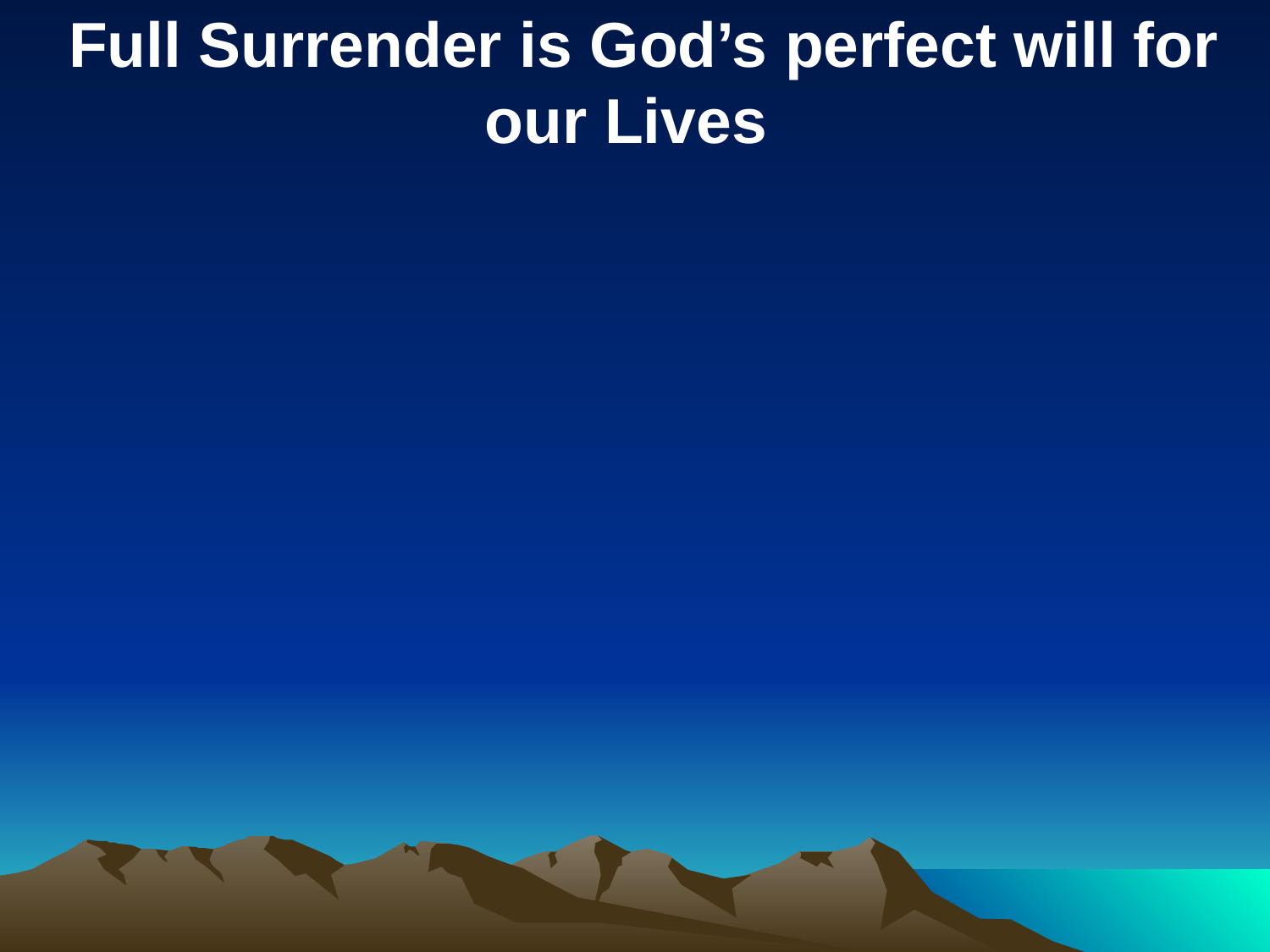

Full Surrender is God’s perfect will for our Lives